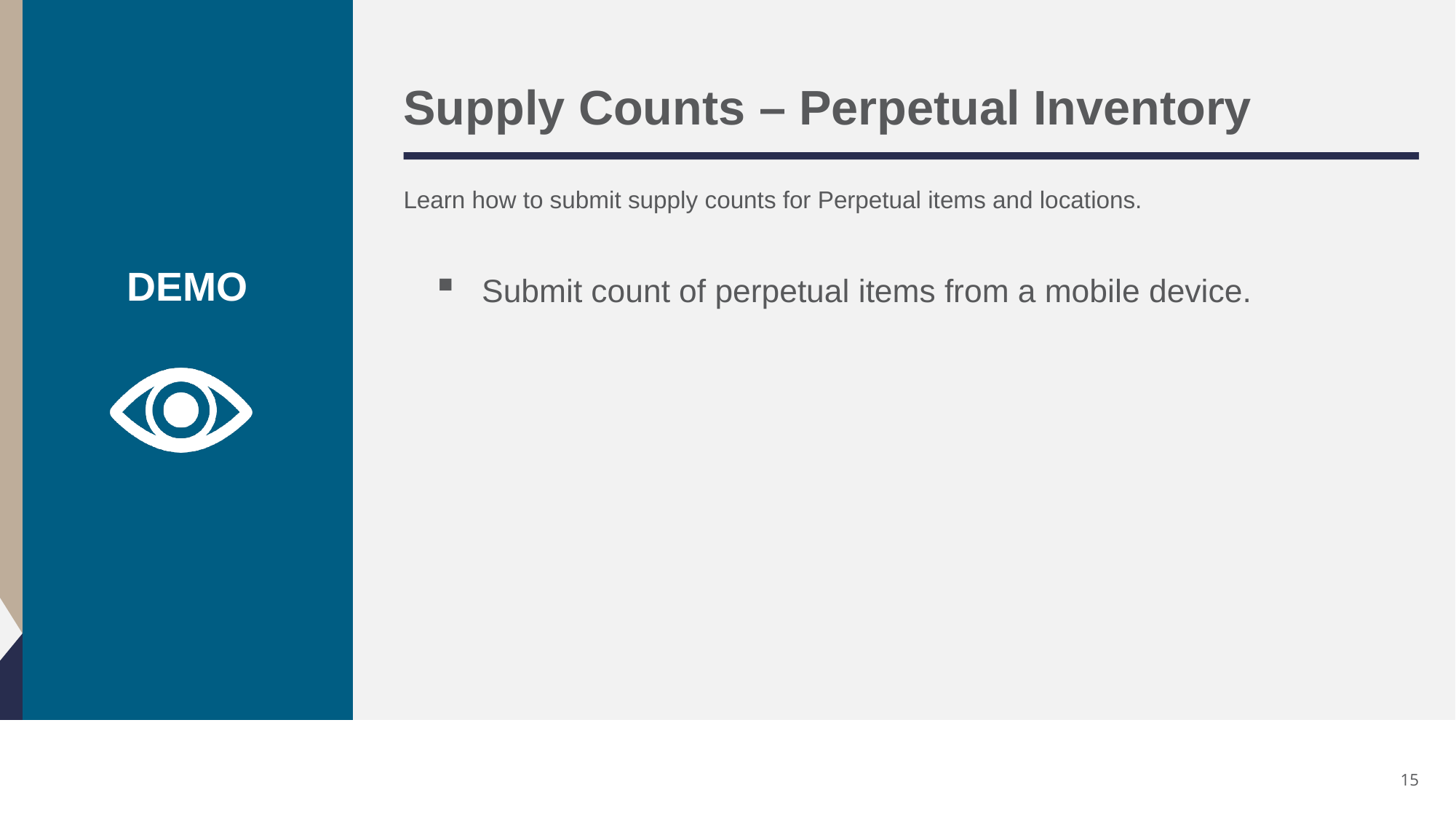

# Supply Counts – Perpetual Inventory
Learn how to submit supply counts for Perpetual items and locations.
Submit count of perpetual items from a mobile device.
15